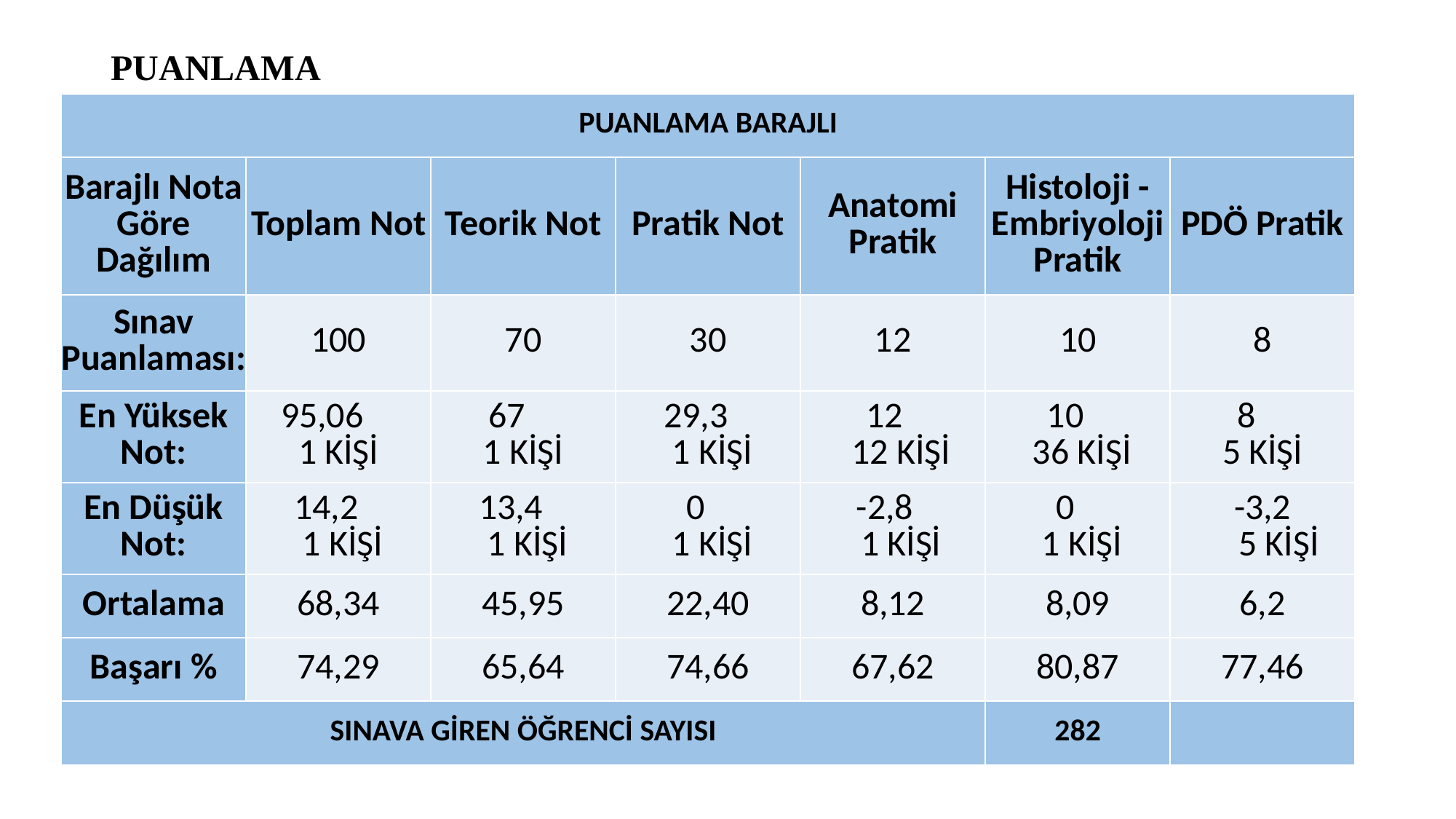

# PUANLAMA
| PUANLAMA BARAJLI |  |  |  |  |  |  |
| --- | --- | --- | --- | --- | --- | --- |
| Barajlı Nota Göre Dağılım | Toplam Not | Teorik Not | Pratik Not | Anatomi Pratik | Histoloji - Embriyoloji Pratik | PDÖ Pratik |
| Sınav Puanlaması: | 100 | 70 | 30 | 12 | 10 | 8 |
| En Yüksek Not: | 95,06 1 KİŞİ | 67 1 KİŞİ | 29,3 1 KİŞİ | 12 12 KİŞİ | 10 36 KİŞİ | 8 5 KİŞİ |
| En Düşük Not: | 14,2 1 KİŞİ | 13,4 1 KİŞİ | 0 1 KİŞİ | -2,8 1 KİŞİ | 0 1 KİŞİ | -3,2 5 KİŞİ |
| Ortalama | 68,34 | 45,95 | 22,40 | 8,12 | 8,09 | 6,2 |
| Başarı % | 74,29 | 65,64 | 74,66 | 67,62 | 80,87 | 77,46 |
| SINAVA GİREN ÖĞRENCİ SAYISI |  |  |  |  | 282 |  |